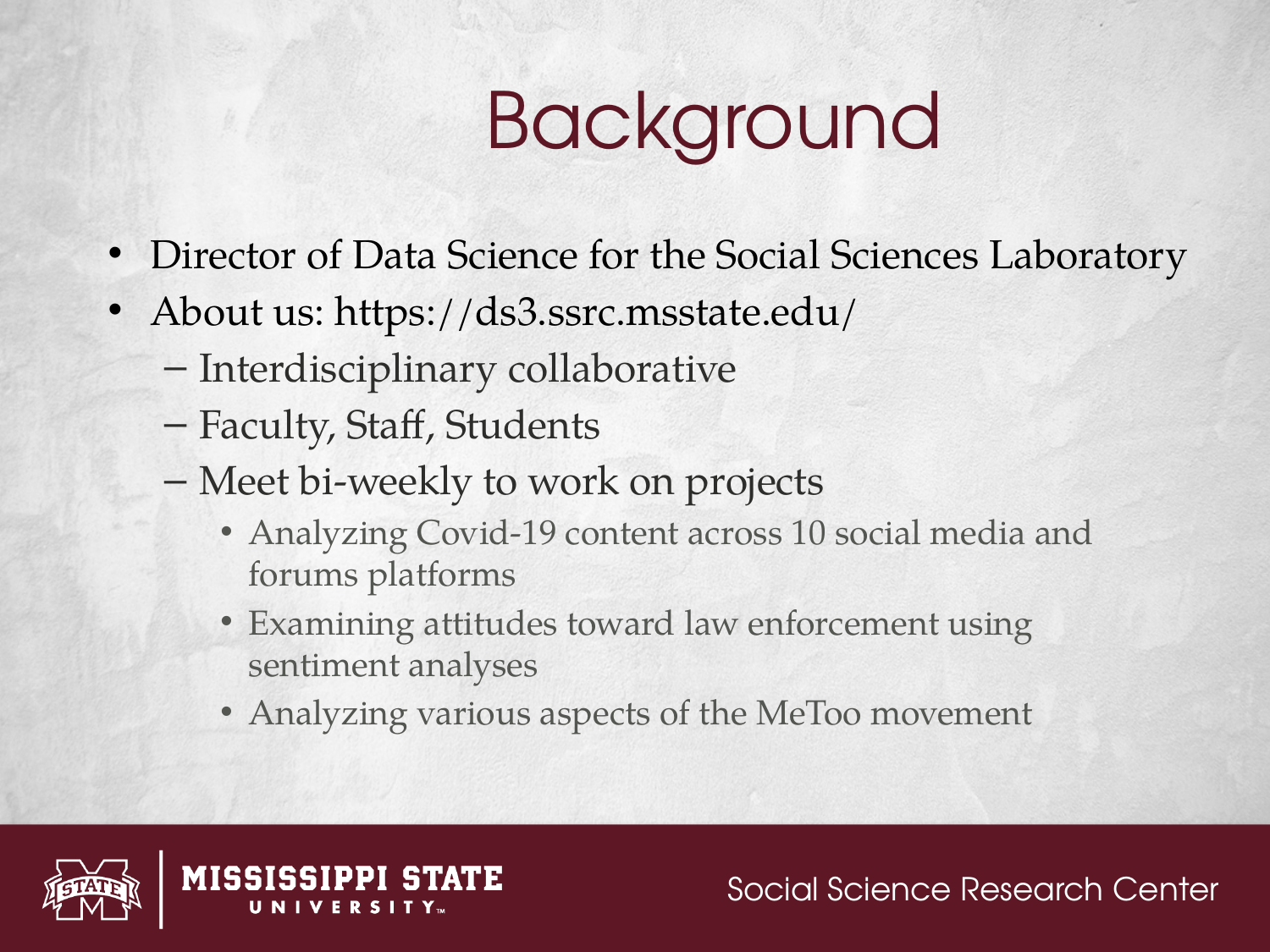

# Background
Director of Data Science for the Social Sciences Laboratory
About us: https://ds3.ssrc.msstate.edu/
Interdisciplinary collaborative
Faculty, Staff, Students
Meet bi-weekly to work on projects
Analyzing Covid-19 content across 10 social media and forums platforms
Examining attitudes toward law enforcement using sentiment analyses
Analyzing various aspects of the MeToo movement